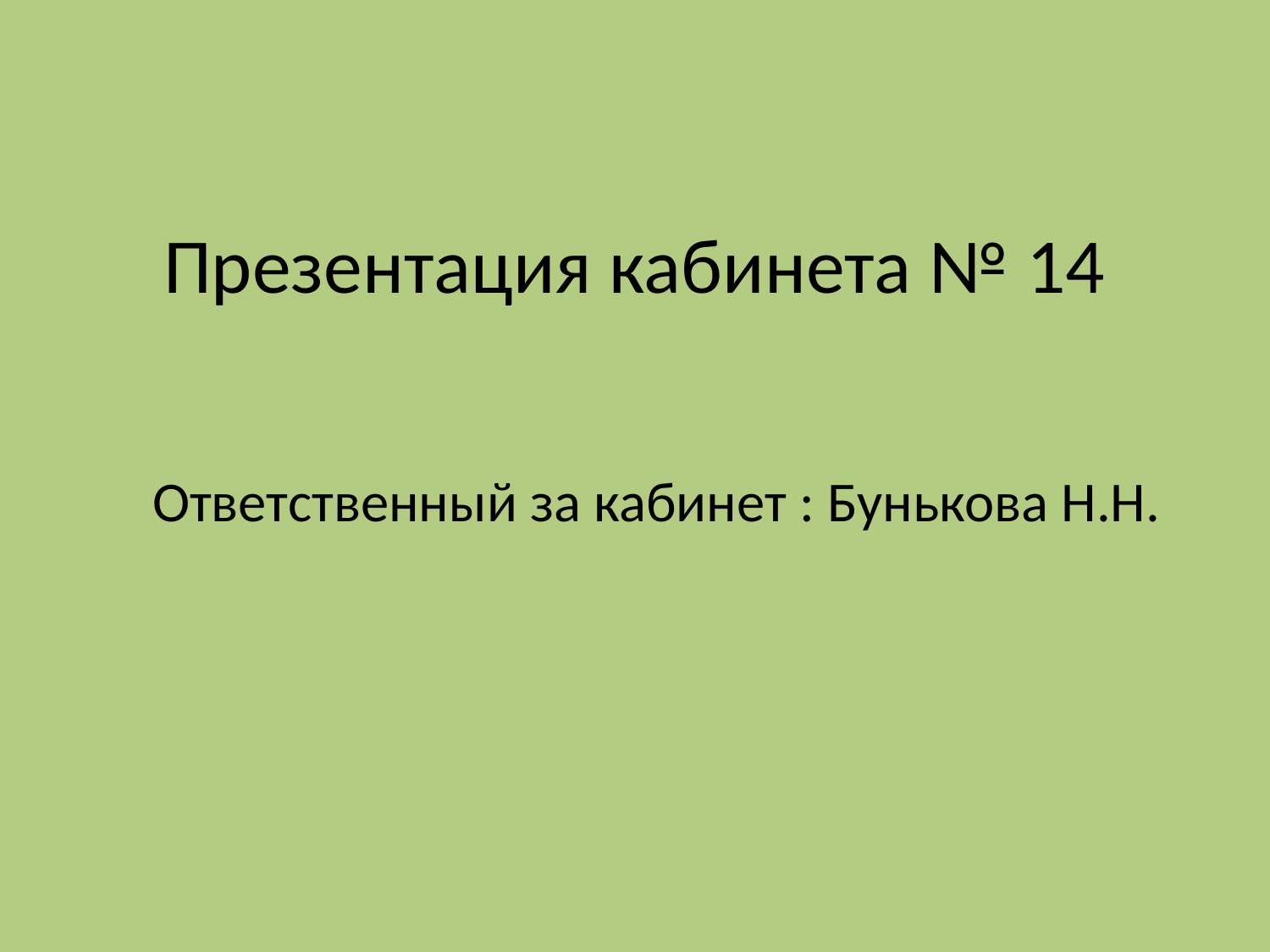

# Презентация кабинета № 14

      Ответственный за кабинет : Бунькова Н.Н.